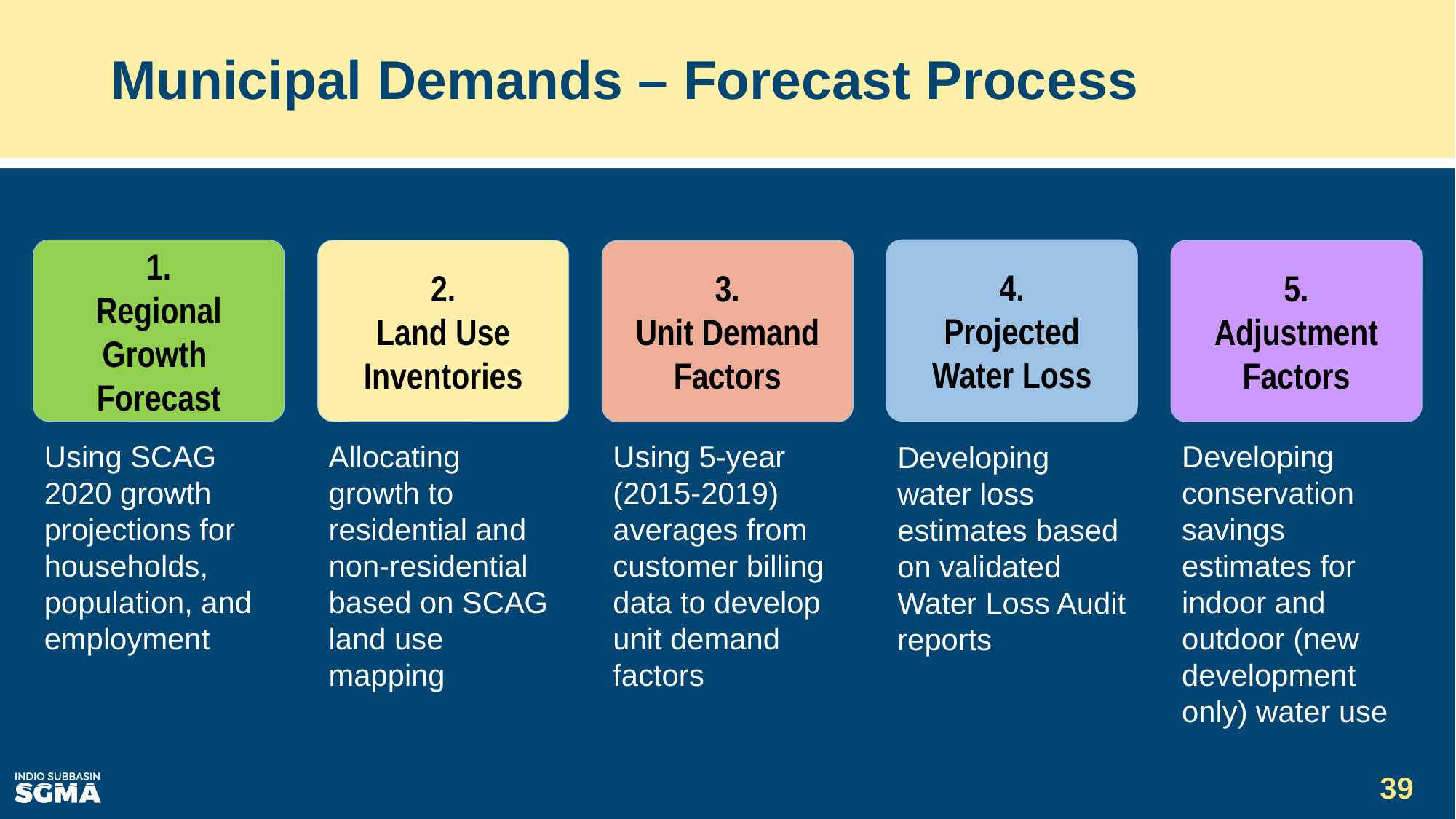

# Municipal Demands – Forecast Process
4.
Projected Water Loss
1.
Regional Growth
Forecast
2.
Land Use Inventories
5.
Adjustment Factors
3.
Unit Demand Factors
Using 5-year (2015-2019) averages from customer billing data to develop unit demand factors
Developing conservation savings estimates for indoor and outdoor (new development only) water use
Allocating growth to residential and non-residential based on SCAG land use mapping
Using SCAG
2020 growth projections for households, population, and employment
Developing water loss estimates based on validated Water Loss Audit reports
39